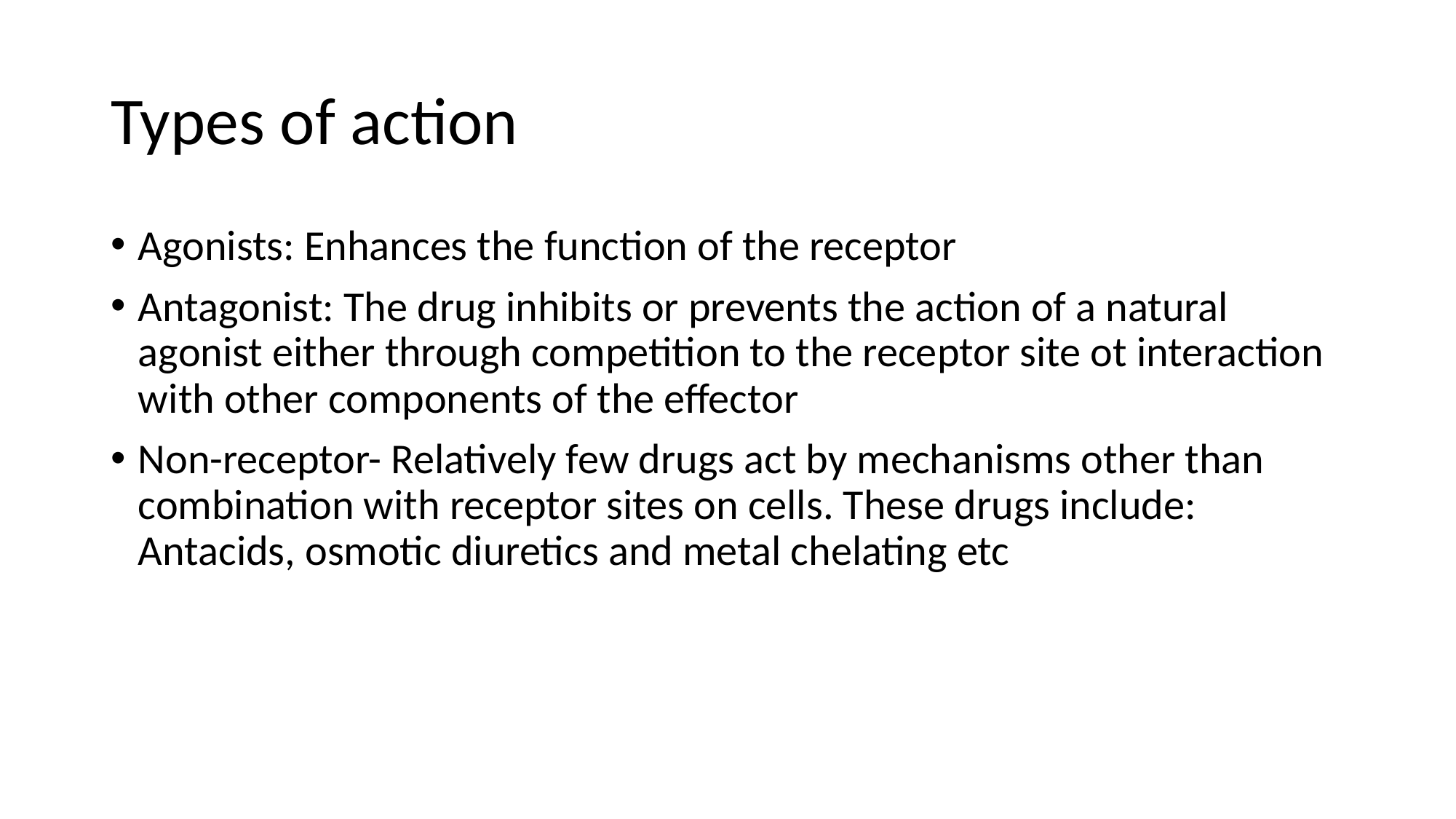

# Types of action
Agonists: Enhances the function of the receptor
Antagonist: The drug inhibits or prevents the action of a natural agonist either through competition to the receptor site ot interaction with other components of the effector
Non-receptor- Relatively few drugs act by mechanisms other than combination with receptor sites on cells. These drugs include: Antacids, osmotic diuretics and metal chelating etc